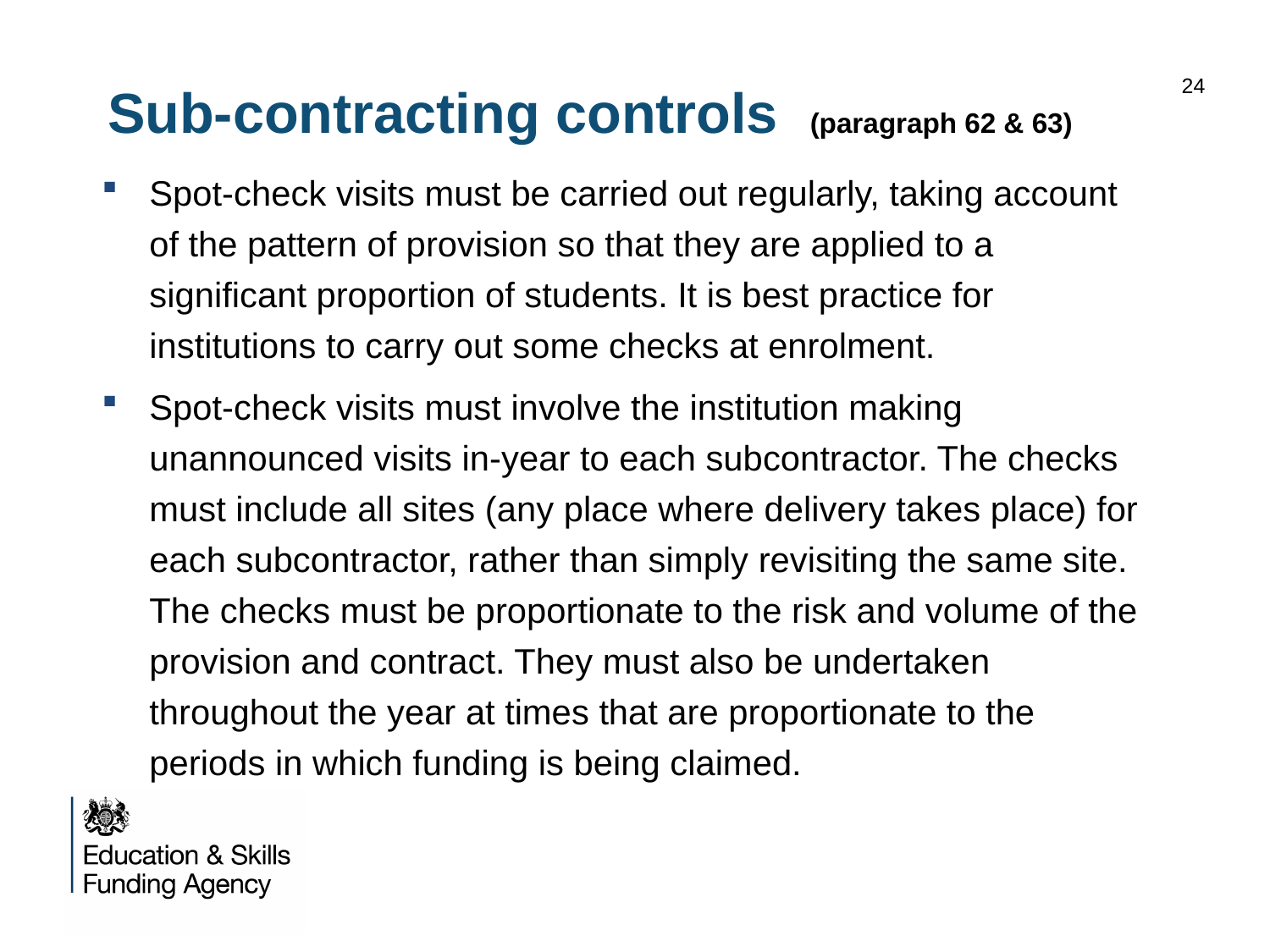

# Sub-contracting controls  (paragraph 62 & 63)
24
Spot-check visits must be carried out regularly, taking account of the pattern of provision so that they are applied to a significant proportion of students. It is best practice for institutions to carry out some checks at enrolment.
Spot-check visits must involve the institution making unannounced visits in-year to each subcontractor. The checks must include all sites (any place where delivery takes place) for each subcontractor, rather than simply revisiting the same site. The checks must be proportionate to the risk and volume of the provision and contract. They must also be undertaken throughout the year at times that are proportionate to the periods in which funding is being claimed.